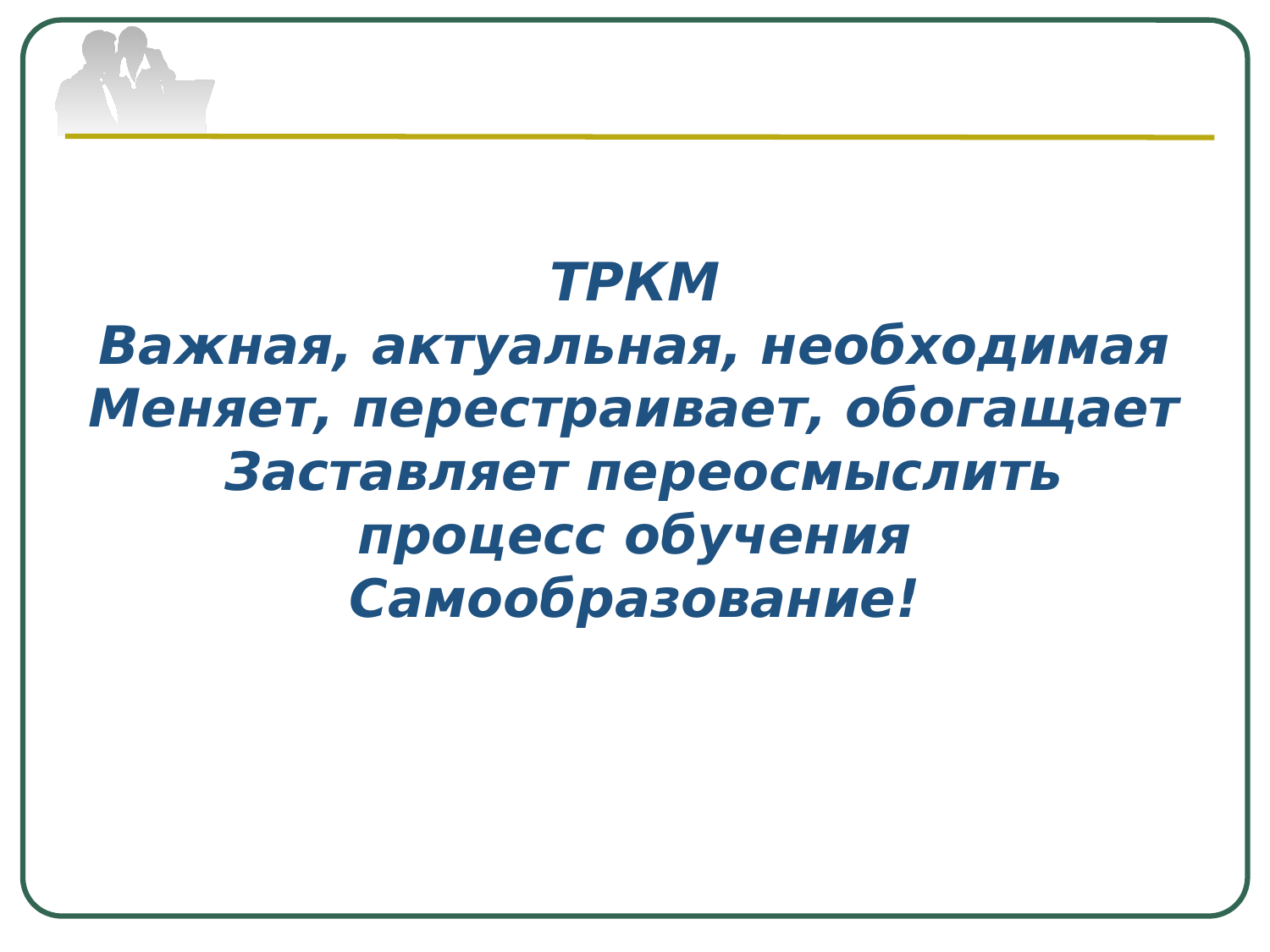

# ТРКМ Важная, актуальная, необходимая Меняет, перестраивает, обогащает  Заставляет переосмыслить процесс обучения Самообразование!